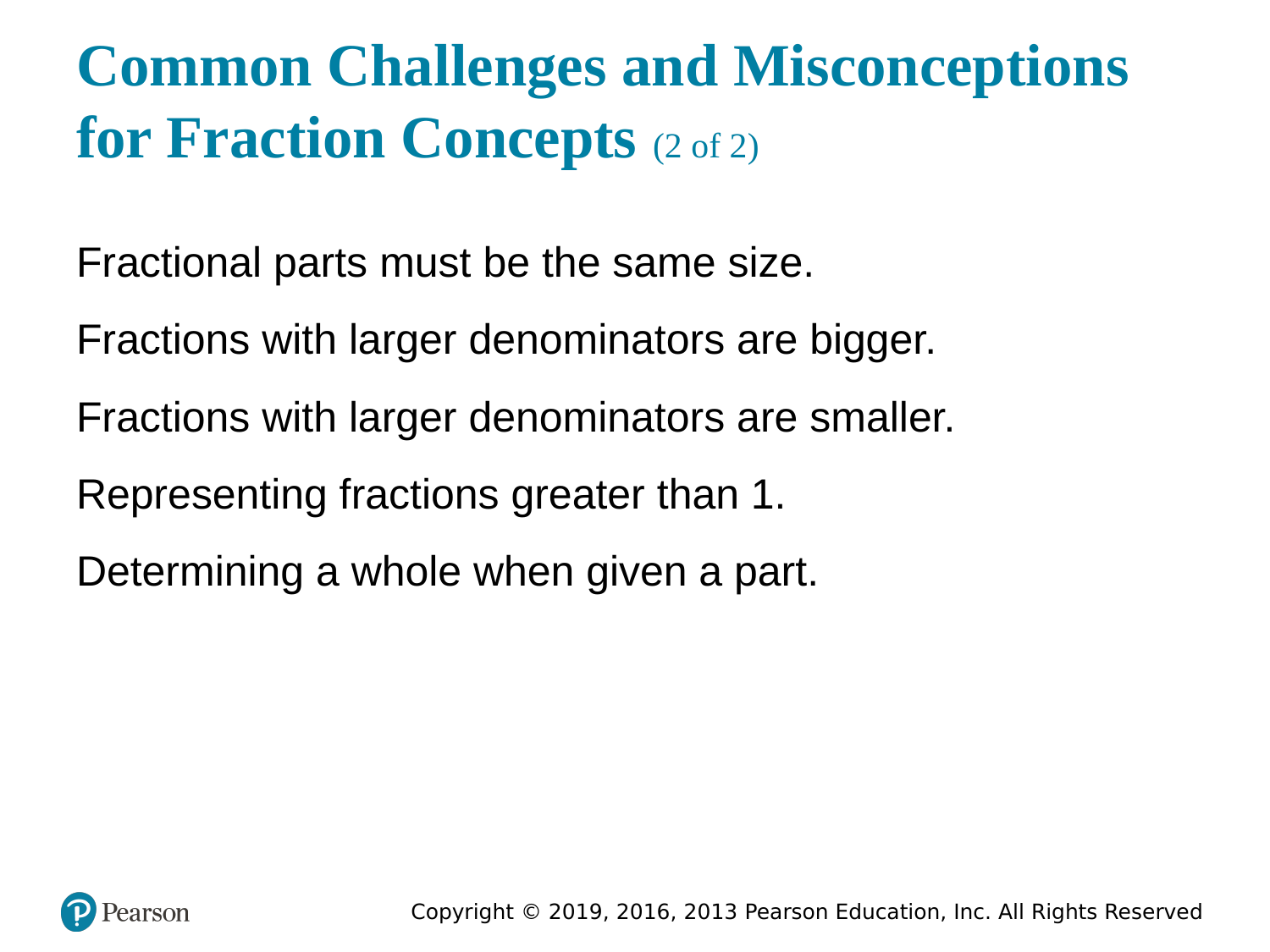

# Common Challenges and Misconceptions for Fraction Concepts (2 of 2)
Fractional parts must be the same size.
Fractions with larger denominators are bigger.
Fractions with larger denominators are smaller.
Representing fractions greater than 1.
Determining a whole when given a part.